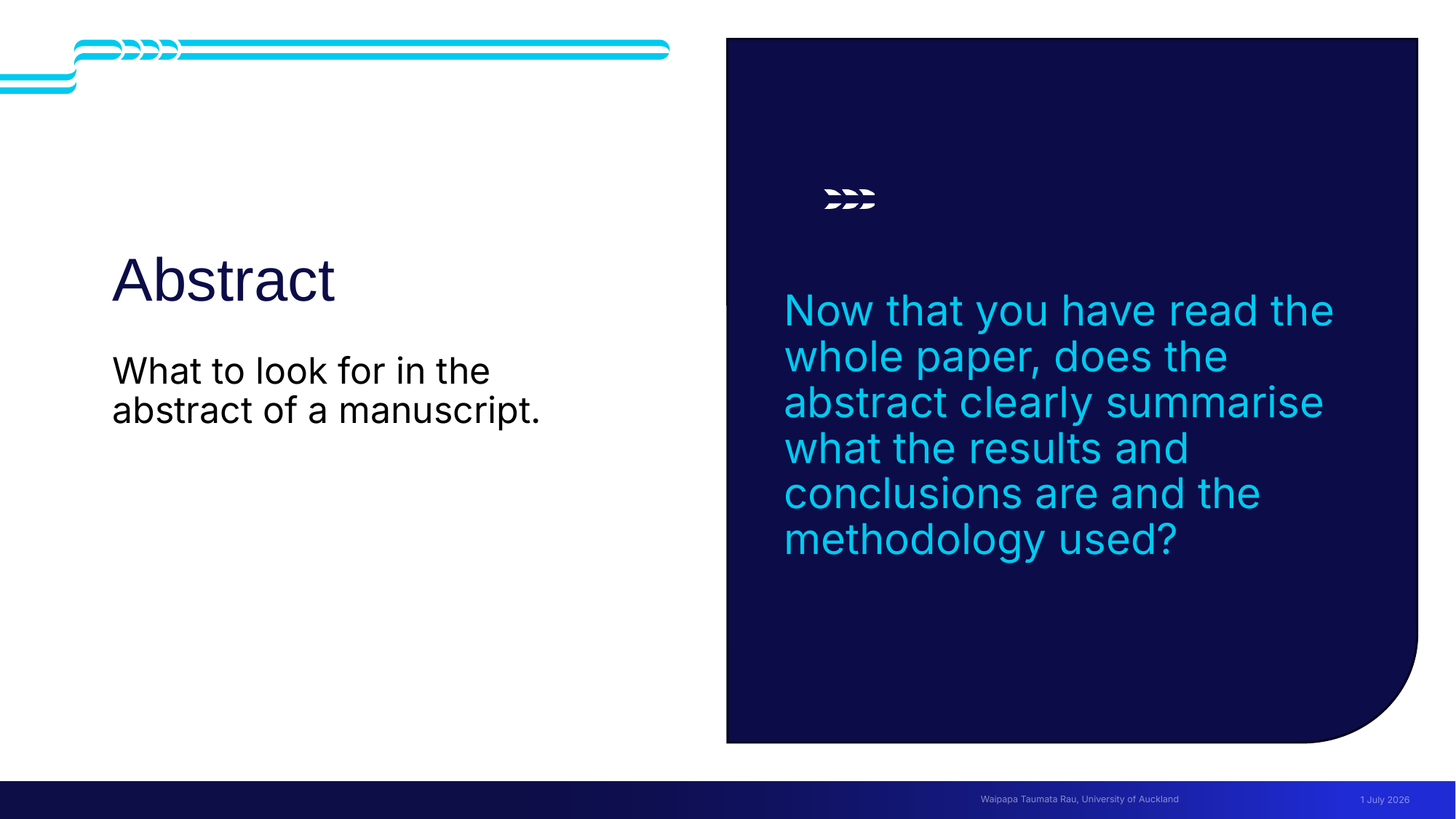

# Abstract
Now that you have read the whole paper, does the abstract clearly summarise what the results and conclusions are and the methodology used?

What to look for in the abstract of a manuscript.

1 July 2026